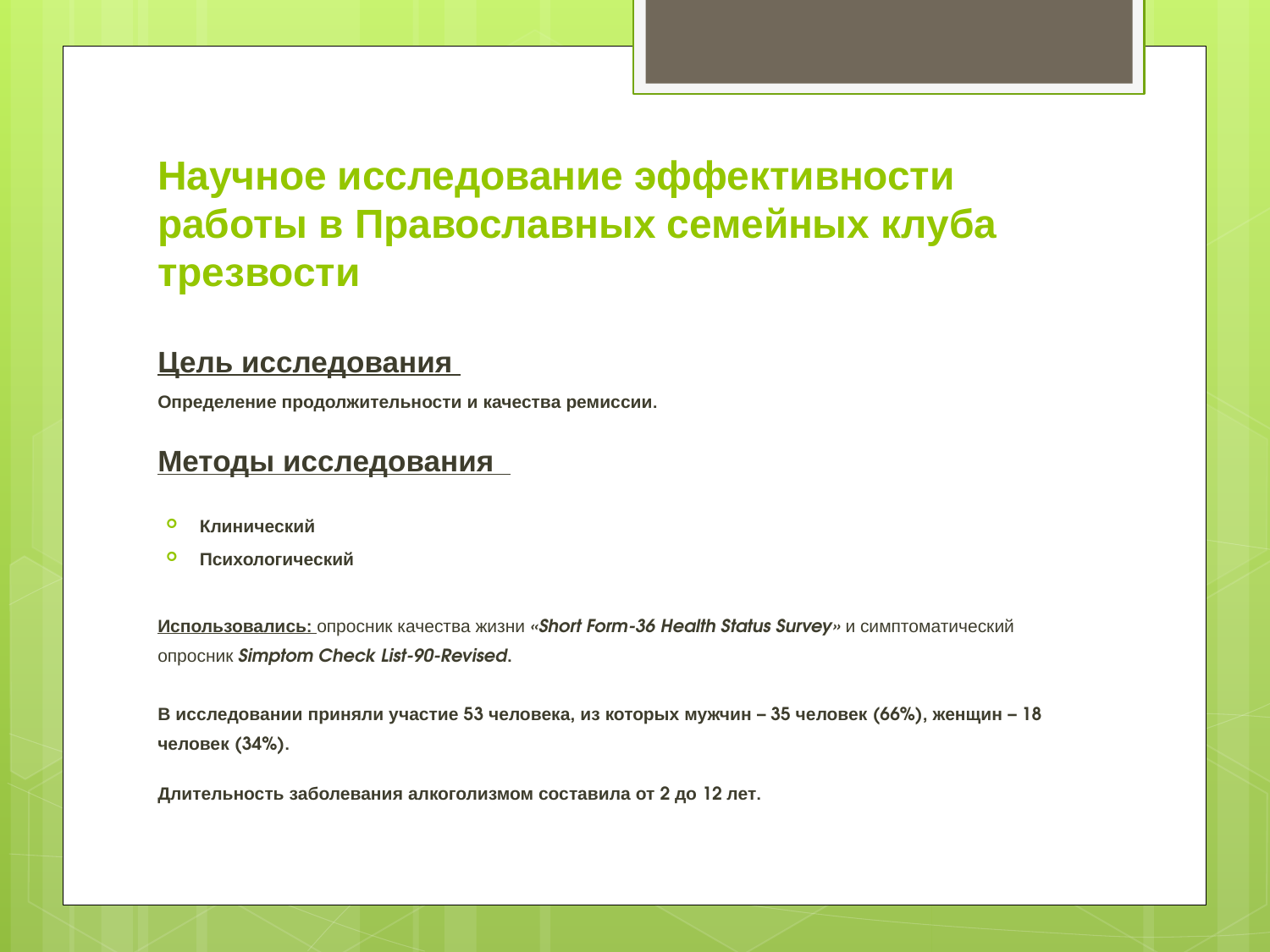

# Научное исследование эффективности работы в Православных семейных клуба трезвости
Цель исследования
Определение продолжительности и качества ремиссии.

Методы исследования

Клинический
Психологический

Использовались: опросник качества жизни «Short Form-36 Health Status Survey» и симптоматический опросник Simptom Check List-90-Revised.

В исследовании приняли участие 53 человека, из которых мужчин – 35 человек (66%), женщин – 18 человек (34%).

Длительность заболевания алкоголизмом составила от 2 до 12 лет.